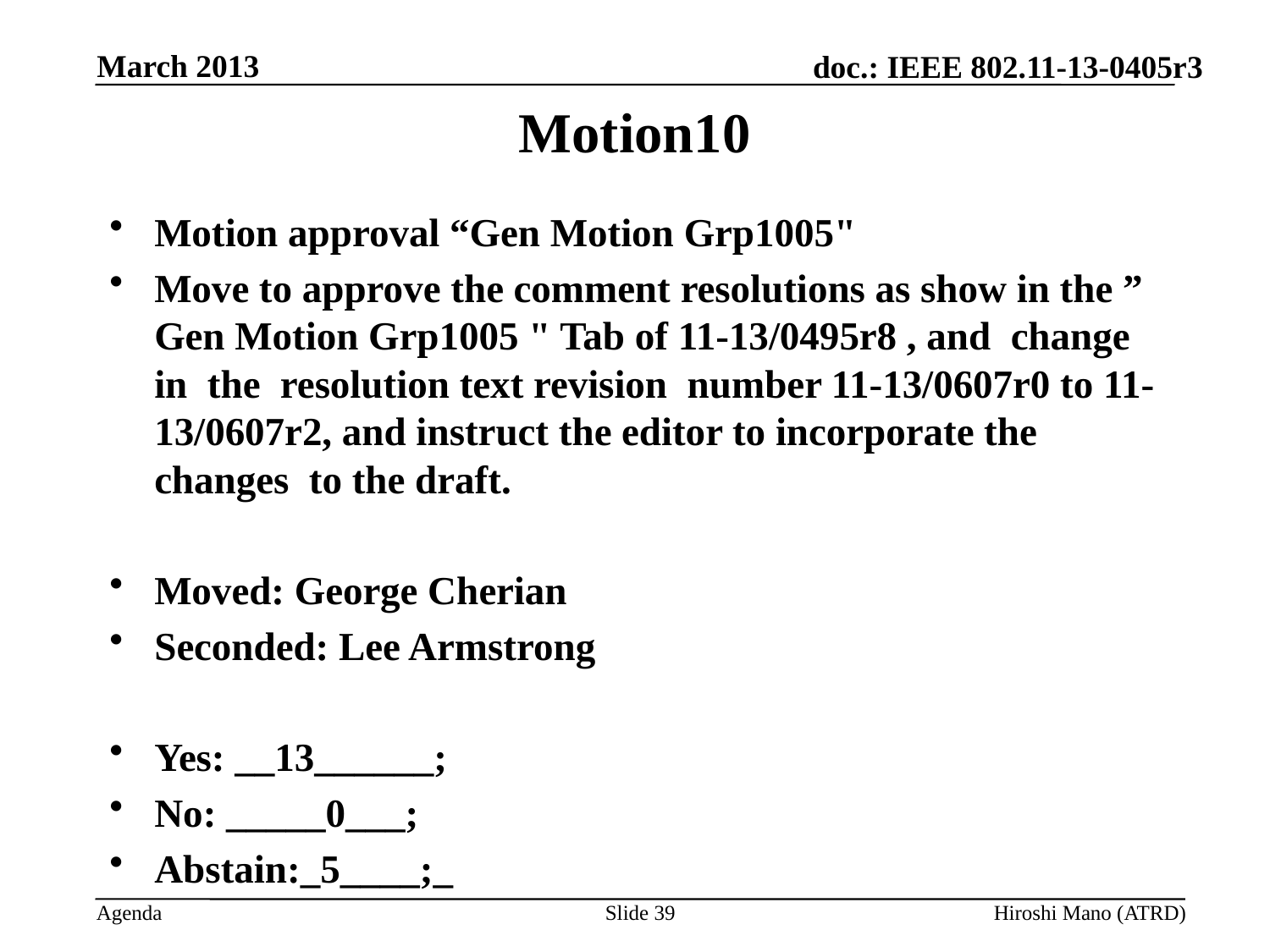

March 2013
# Motion10
Motion approval “Gen Motion Grp1005"
Move to approve the comment resolutions as show in the ” Gen Motion Grp1005 " Tab of 11-13/0495r8 , and  change in  the  resolution text revision  number 11-13/0607r0 to 11-13/0607r2, and instruct the editor to incorporate the changes  to the draft.

Moved: George Cherian
Seconded: Lee Armstrong

Yes: __13______;
No: _____0___;
Abstain:_5____;_

Slide 39
Hiroshi Mano (ATRD)